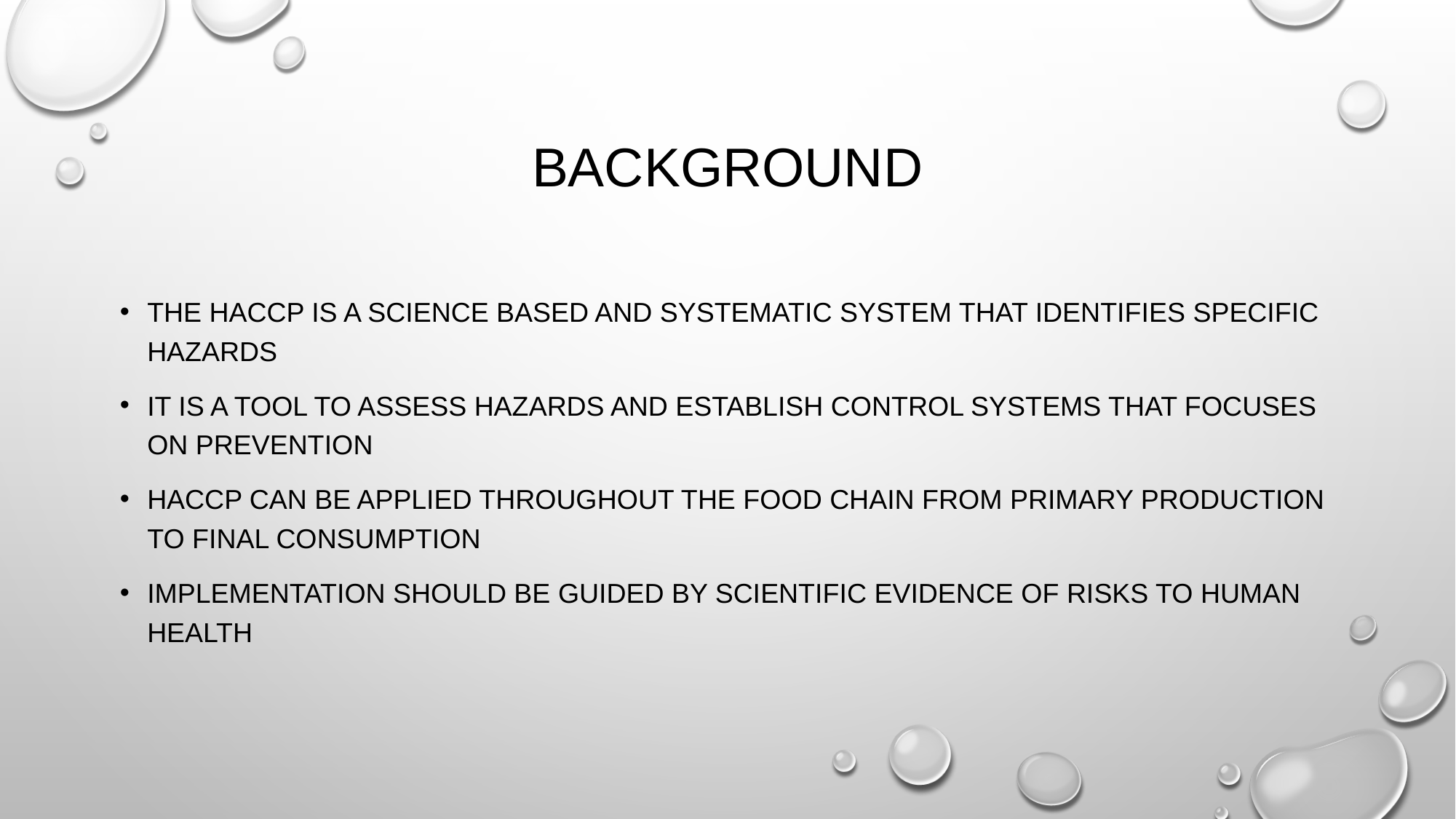

# Background
The HACCP is a science based and systematic system that identifies specific hazards
It is a tool to assess hazards and establish control systems that focuses on prevention
HACCP can be applied throughout the food chain from primary production to final consumption
Implementation should be guided by scientific evidence of risks to human health